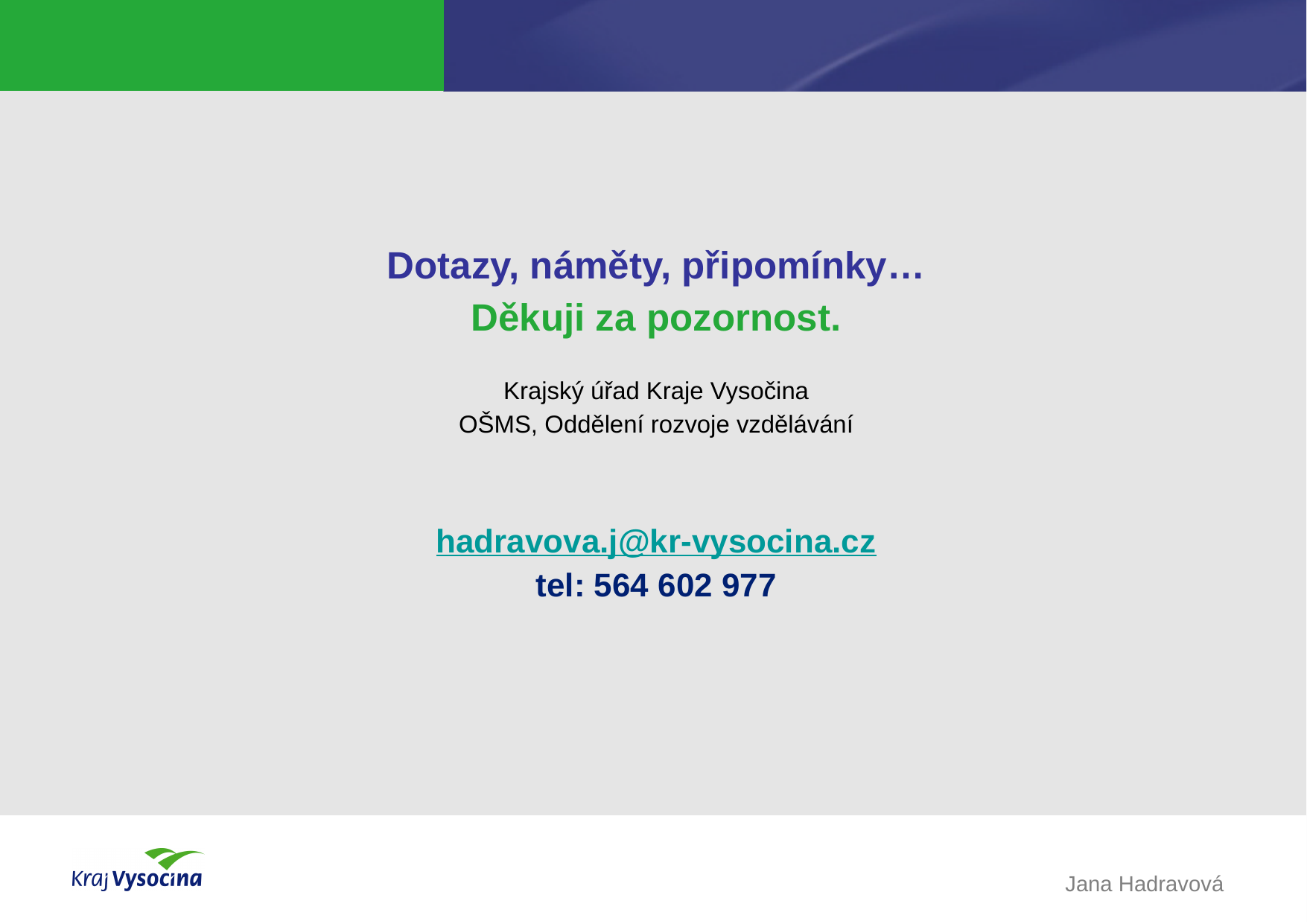

Dotazy, náměty, připomínky…
Děkuji za pozornost.

Krajský úřad Kraje Vysočina
OŠMS, Oddělení rozvoje vzdělávání

hadravova.j@kr-vysocina.cz
tel: 564 602 977